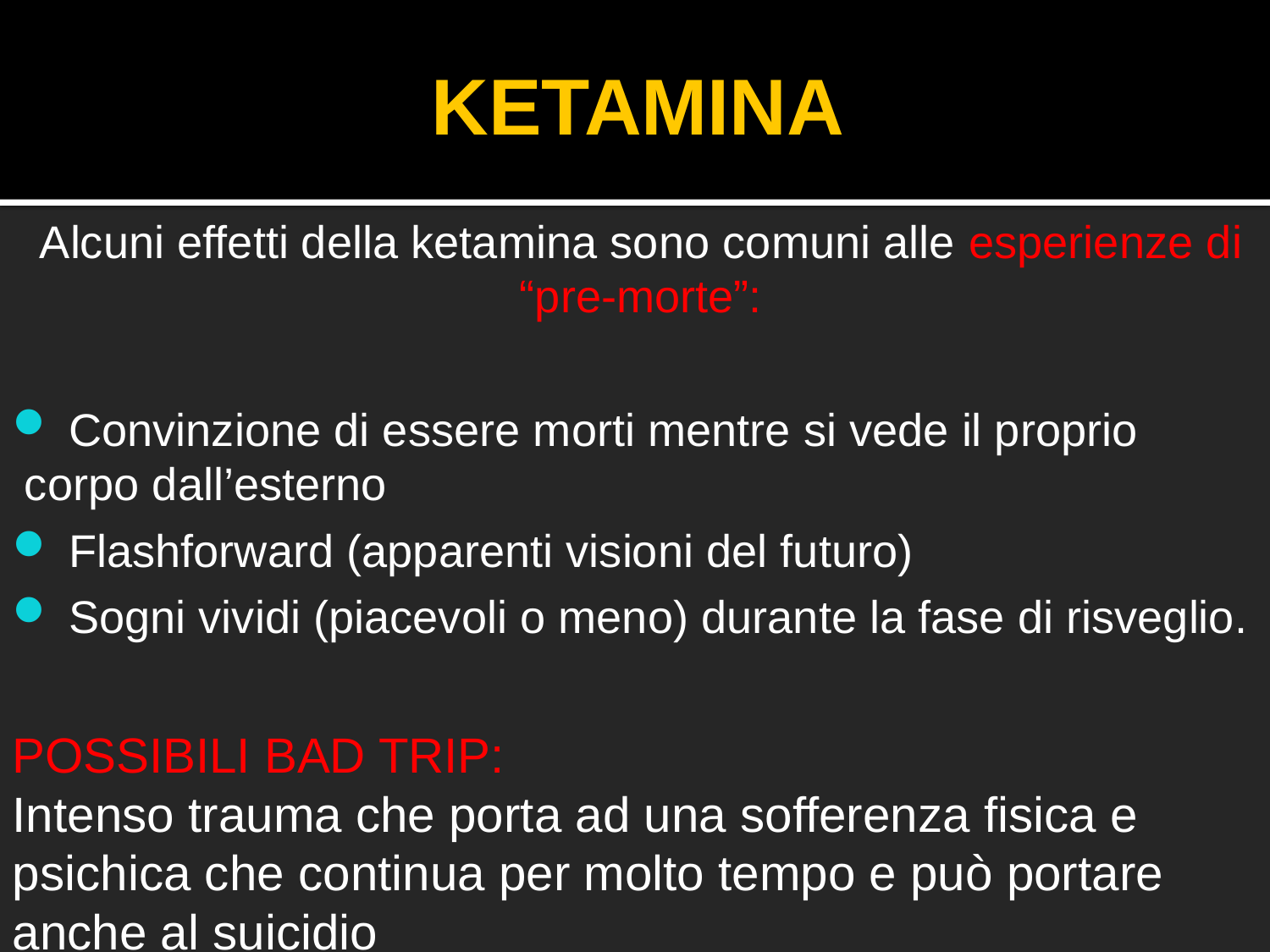

KETAMINA
Alcuni effetti della ketamina sono comuni alle esperienze di “pre-morte”:

 Convinzione di essere morti mentre si vede il proprio corpo dall’esterno
 Flashforward (apparenti visioni del futuro)
 Sogni vividi (piacevoli o meno) durante la fase di risveglio.
POSSIBILI BAD TRIP:
Intenso trauma che porta ad una sofferenza fisica e psichica che continua per molto tempo e può portare anche al suicidio